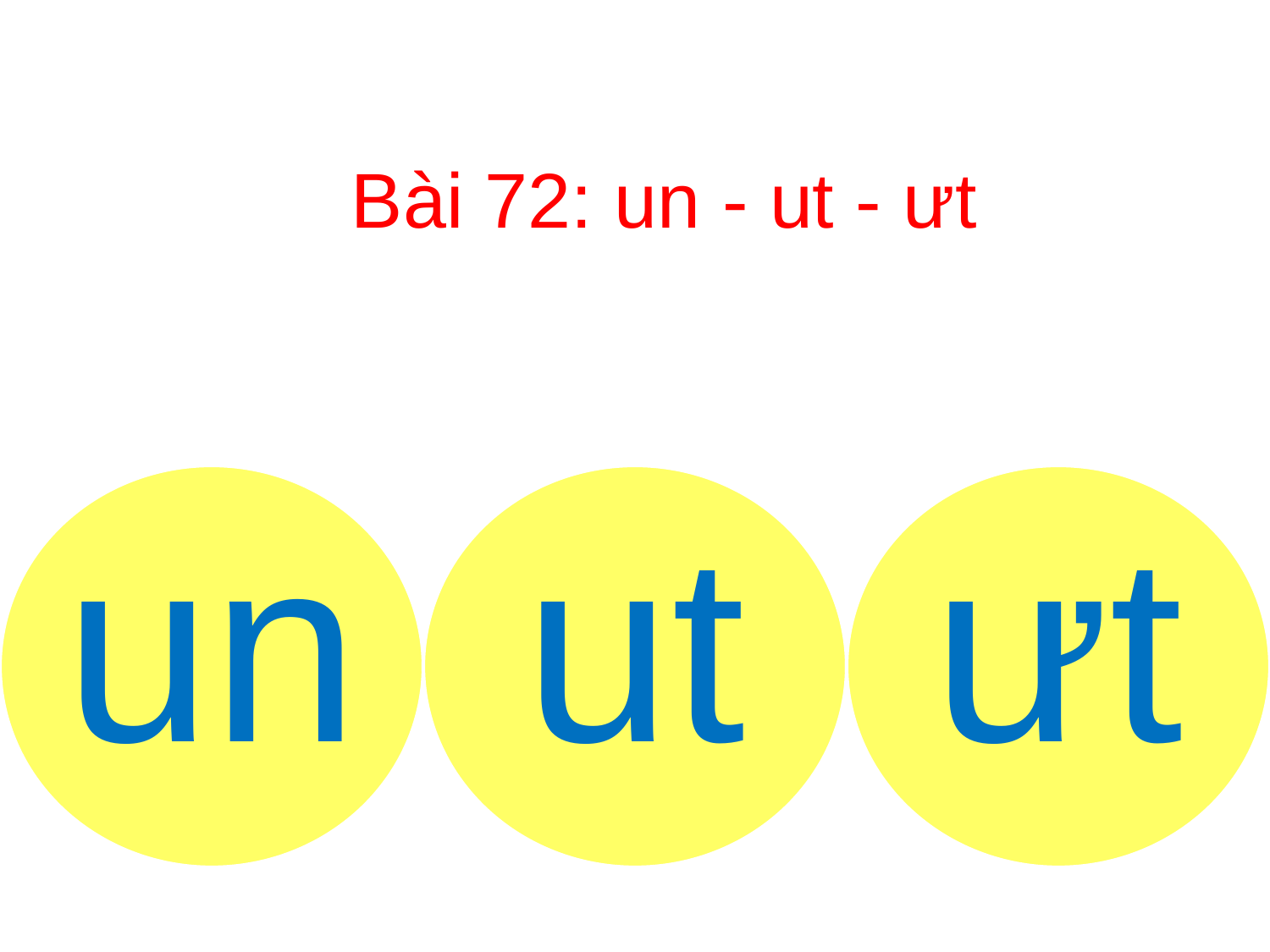

Bài 72: un - ut - ưt

un
ut
ưt